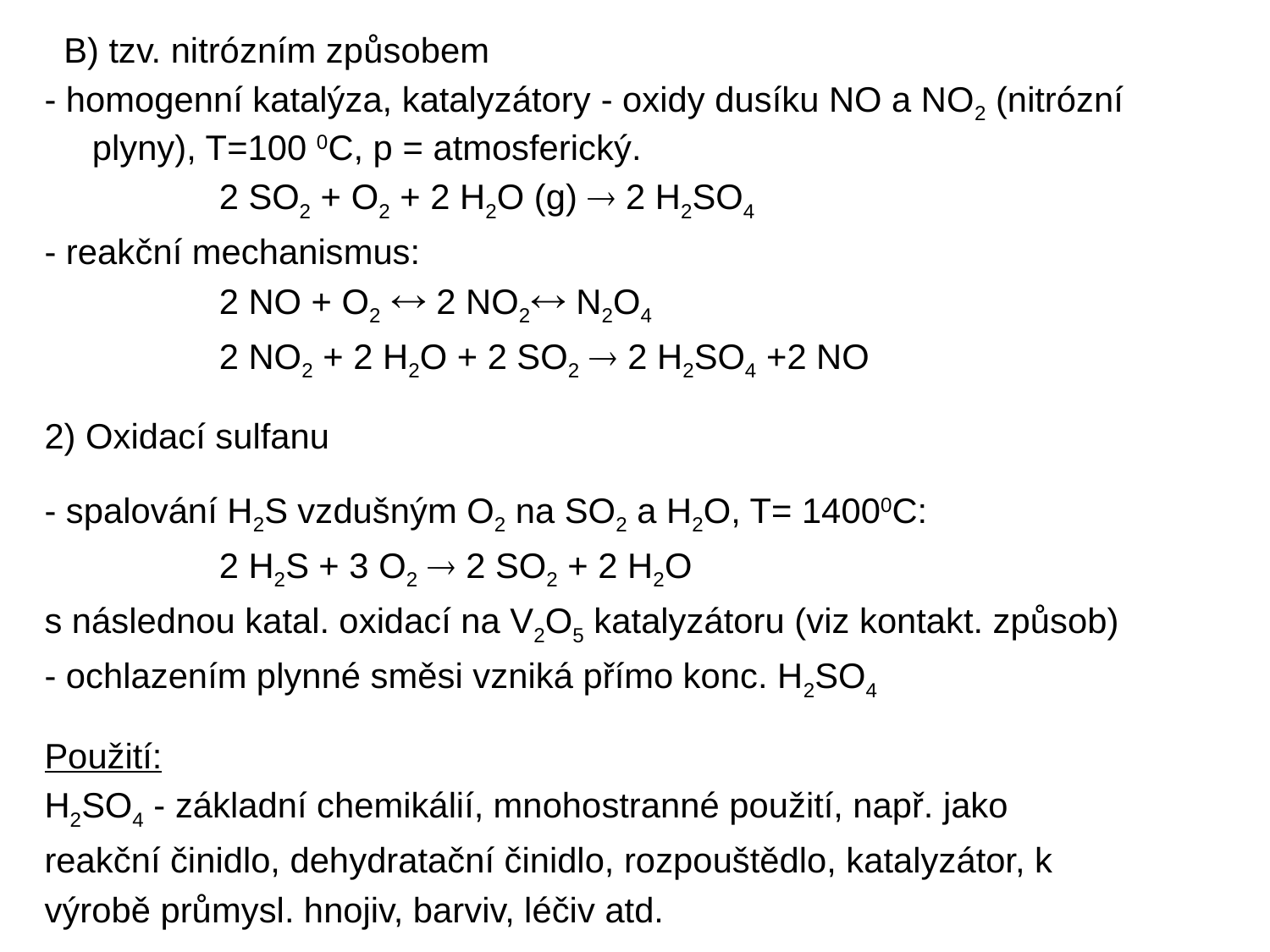

B) tzv. nitrózním způsobem
- homogenní katalýza, katalyzátory - oxidy dusíku NO a NO2 (nitrózní plyny), T=100 0C, p = atmosferický.
		2 SO2 + O2 + 2 H2O (g) → 2 H2SO4
- reakční mechanismus:
		2 NO + O2 ↔ 2 NO2↔ N2O4
		2 NO2 + 2 H2O + 2 SO2 → 2 H2SO4 +2 NO

2) Oxidací sulfanu

- spalování H2S vzdušným O2 na SO2 a H2O, T= 14000C:
		2 H2S + 3 O2 → 2 SO2 + 2 H2O
s následnou katal. oxidací na V2O5 katalyzátoru (viz kontakt. způsob)
- ochlazením plynné směsi vzniká přímo konc. H2SO4

Použití:
H2SO4 - základní chemikálií, mnohostranné použití, např. jako
reakční činidlo, dehydratační činidlo, rozpouštědlo, katalyzátor, k
výrobě průmysl. hnojiv, barviv, léčiv atd.